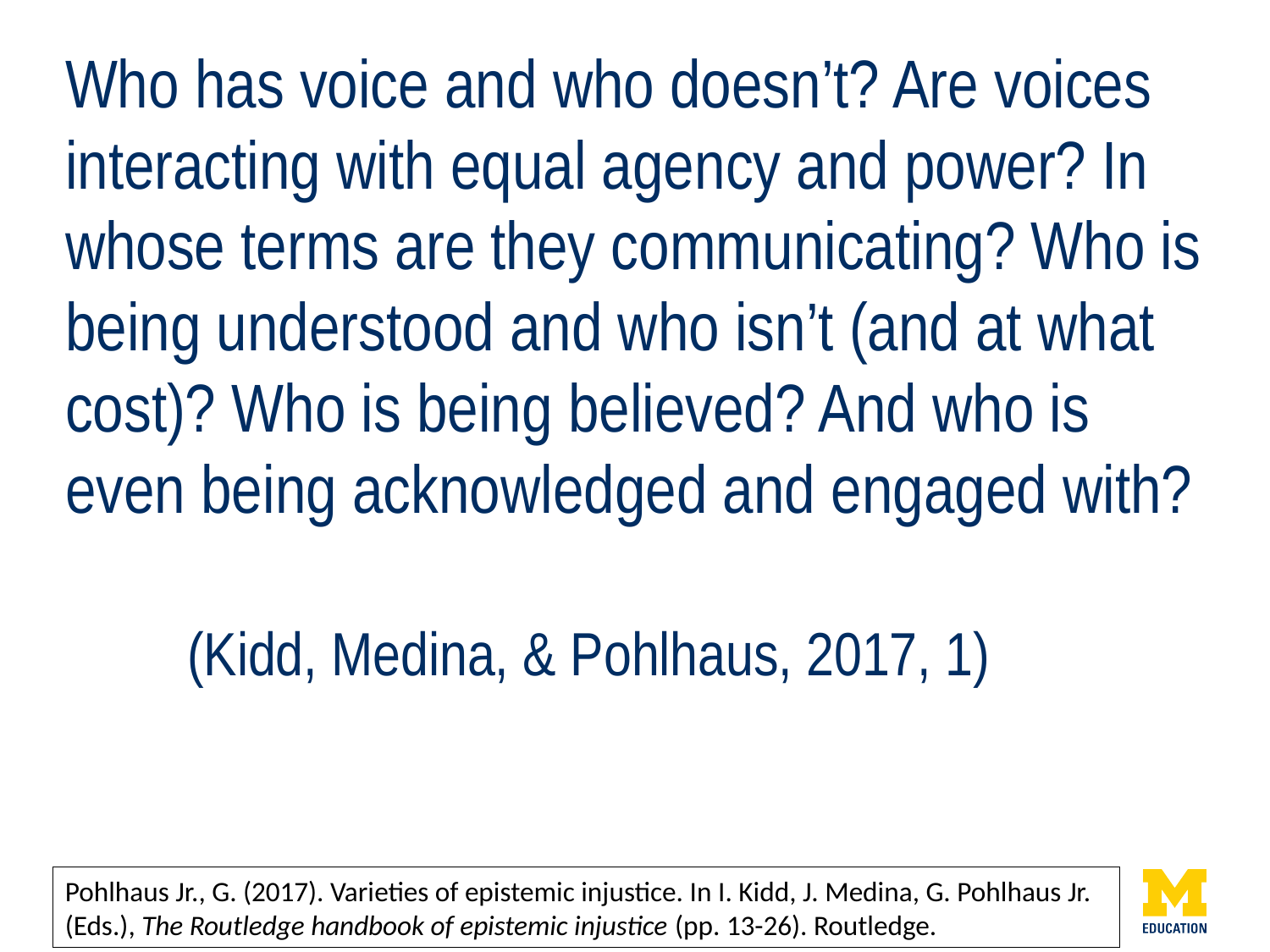

Who has voice and who doesn’t? Are voices interacting with equal agency and power? In whose terms are they communicating? Who is being understood and who isn’t (and at what cost)? Who is being believed? And who is even being acknowledged and engaged with?

				(Kidd, Medina, & Pohlhaus, 2017, 1)
Pohlhaus Jr., G. (2017). Varieties of epistemic injustice. In I. Kidd, J. Medina, G. Pohlhaus Jr. (Eds.), The Routledge handbook of epistemic injustice (pp. 13-26). Routledge.